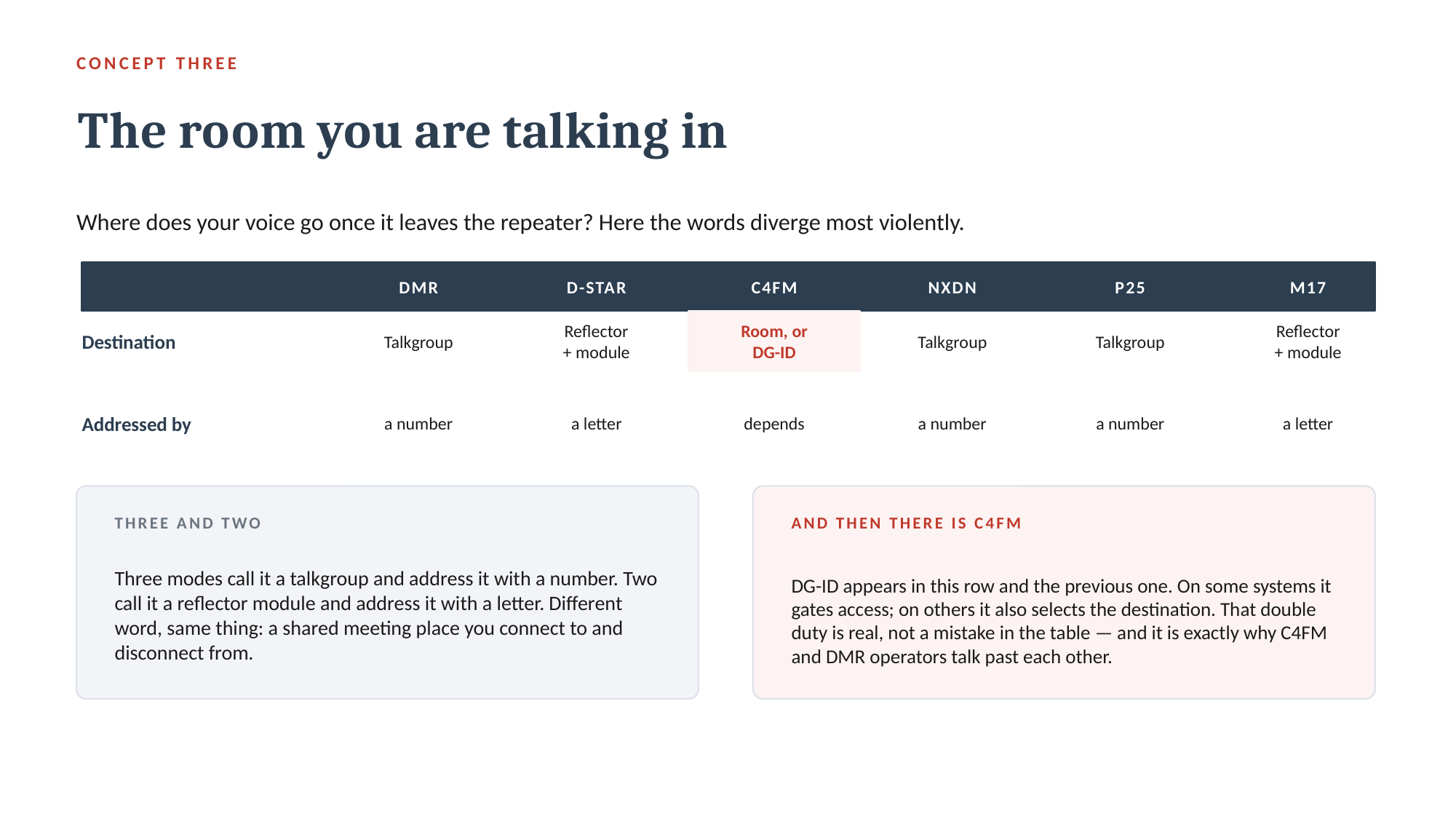

CONCEPT THREE
The room you are talking in
Where does your voice go once it leaves the repeater? Here the words diverge most violently.

DMR
D-STAR
C4FM
NXDN
P25
M17
Destination
Talkgroup
Reflector
+ module

Room, or
DG-ID
Talkgroup
Talkgroup
Reflector
+ module
Addressed by
a number
a letter
depends
a number
a number
a letter

THREE AND TWO
AND THEN THERE IS C4FM
Three modes call it a talkgroup and address it with a number. Two call it a reflector module and address it with a letter. Different word, same thing: a shared meeting place you connect to and disconnect from.
DG-ID appears in this row and the previous one. On some systems it gates access; on others it also selects the destination. That double duty is real, not a mistake in the table — and it is exactly why C4FM and DMR operators talk past each other.